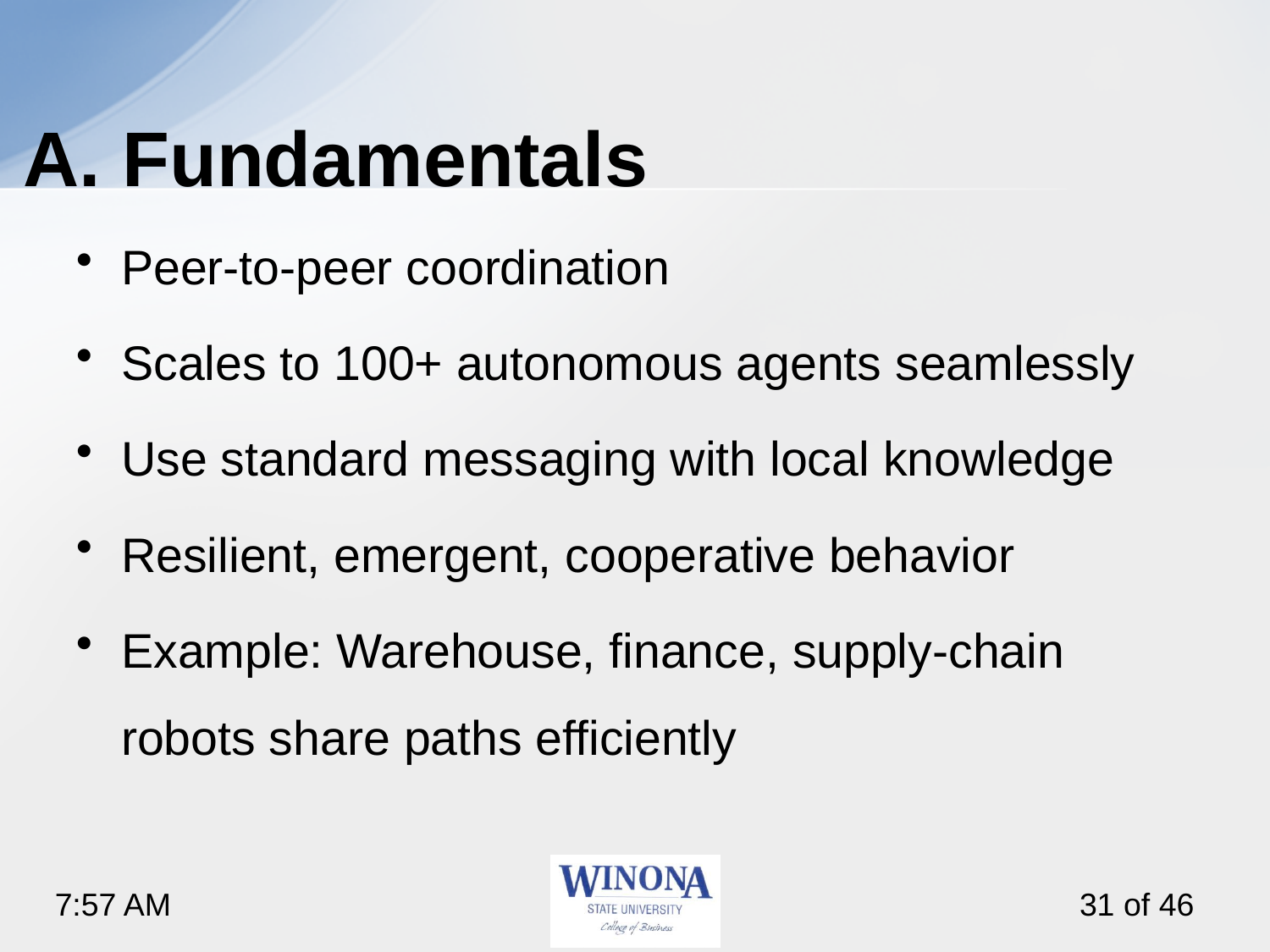

# A. Fundamentals
Peer-to-peer coordination
Scales to 100+ autonomous agents seamlessly
Use standard messaging with local knowledge
Resilient, emergent, cooperative behavior
Example: Warehouse, finance, supply-chain robots share paths efficiently